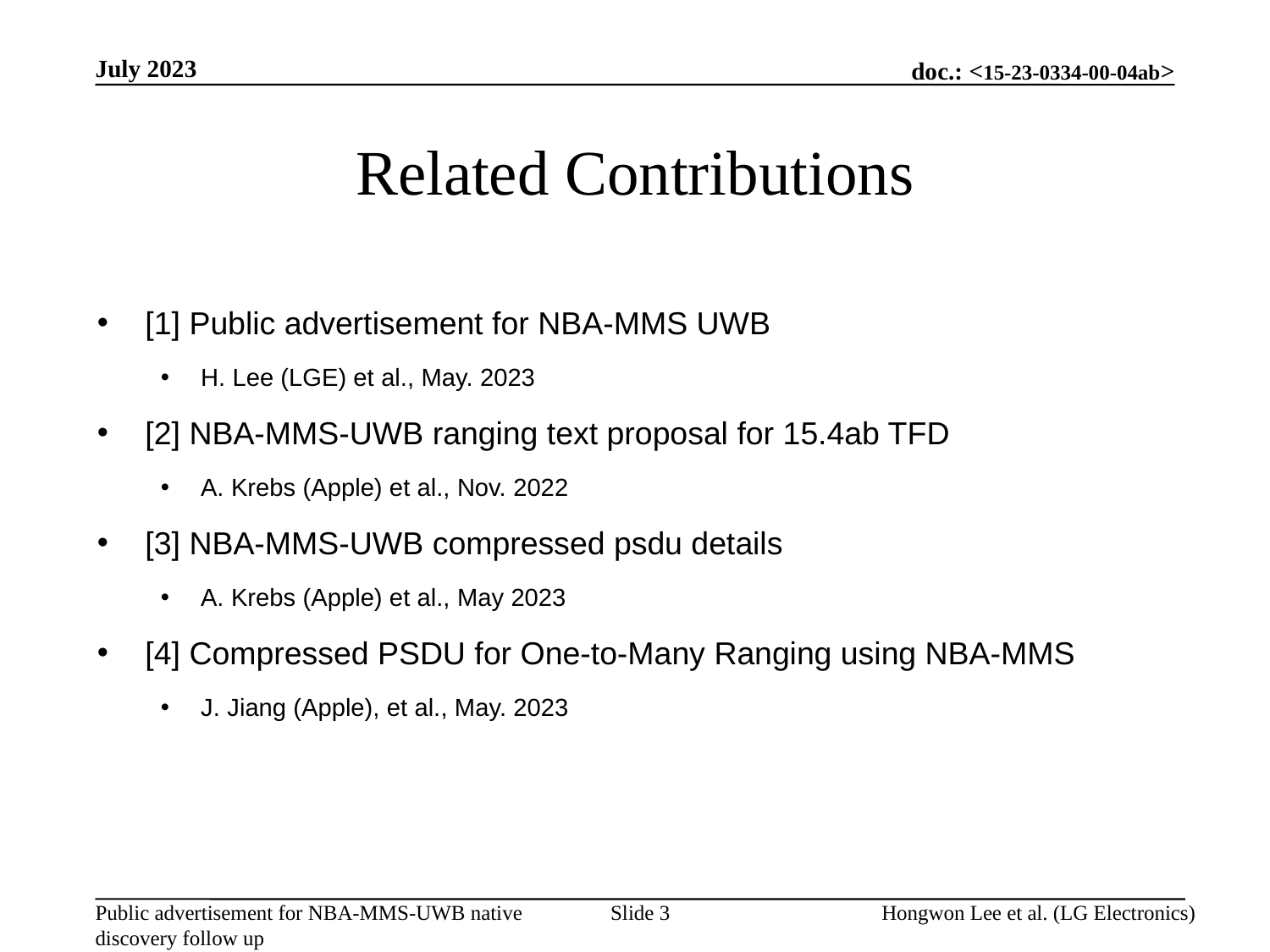

July 2023
# Related Contributions
[1] Public advertisement for NBA-MMS UWB
H. Lee (LGE) et al., May. 2023
[2] NBA-MMS-UWB ranging text proposal for 15.4ab TFD
A. Krebs (Apple) et al., Nov. 2022
[3] NBA-MMS-UWB compressed psdu details
A. Krebs (Apple) et al., May 2023
[4] Compressed PSDU for One-to-Many Ranging using NBA-MMS
J. Jiang (Apple), et al., May. 2023

Slide 3
Hongwon Lee et al. (LG Electronics)